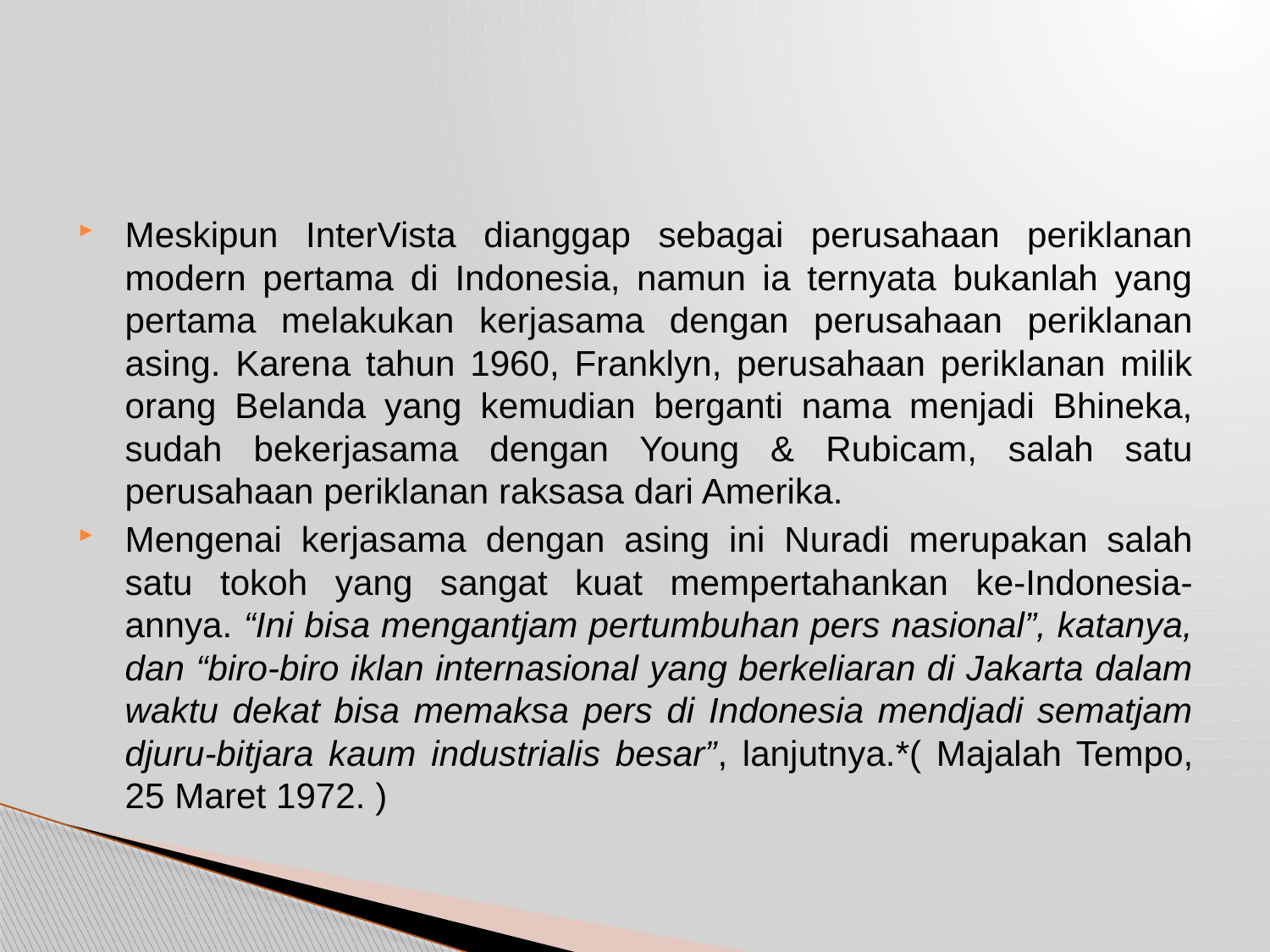

Meskipun InterVista dianggap sebagai perusahaan periklanan modern pertama di Indonesia, namun ia ternyata bukanlah yang pertama melakukan kerjasama dengan perusahaan periklanan asing. Karena tahun 1960, Franklyn, perusahaan periklanan milik orang Belanda yang kemudian berganti nama menjadi Bhineka, sudah bekerjasama dengan Young & Rubicam, salah satu perusahaan periklanan raksasa dari Amerika.
Mengenai kerjasama dengan asing ini Nuradi merupakan salah satu tokoh yang sangat kuat mempertahankan ke-Indonesia-annya. “Ini bisa mengantjam pertumbuhan pers nasional”, katanya, dan “biro-biro iklan internasional yang berkeliaran di Jakarta dalam waktu dekat bisa memaksa pers di Indonesia mendjadi sematjam djuru-bitjara kaum industrialis besar”, lanjutnya.*( Majalah Tempo, 25 Maret 1972. )